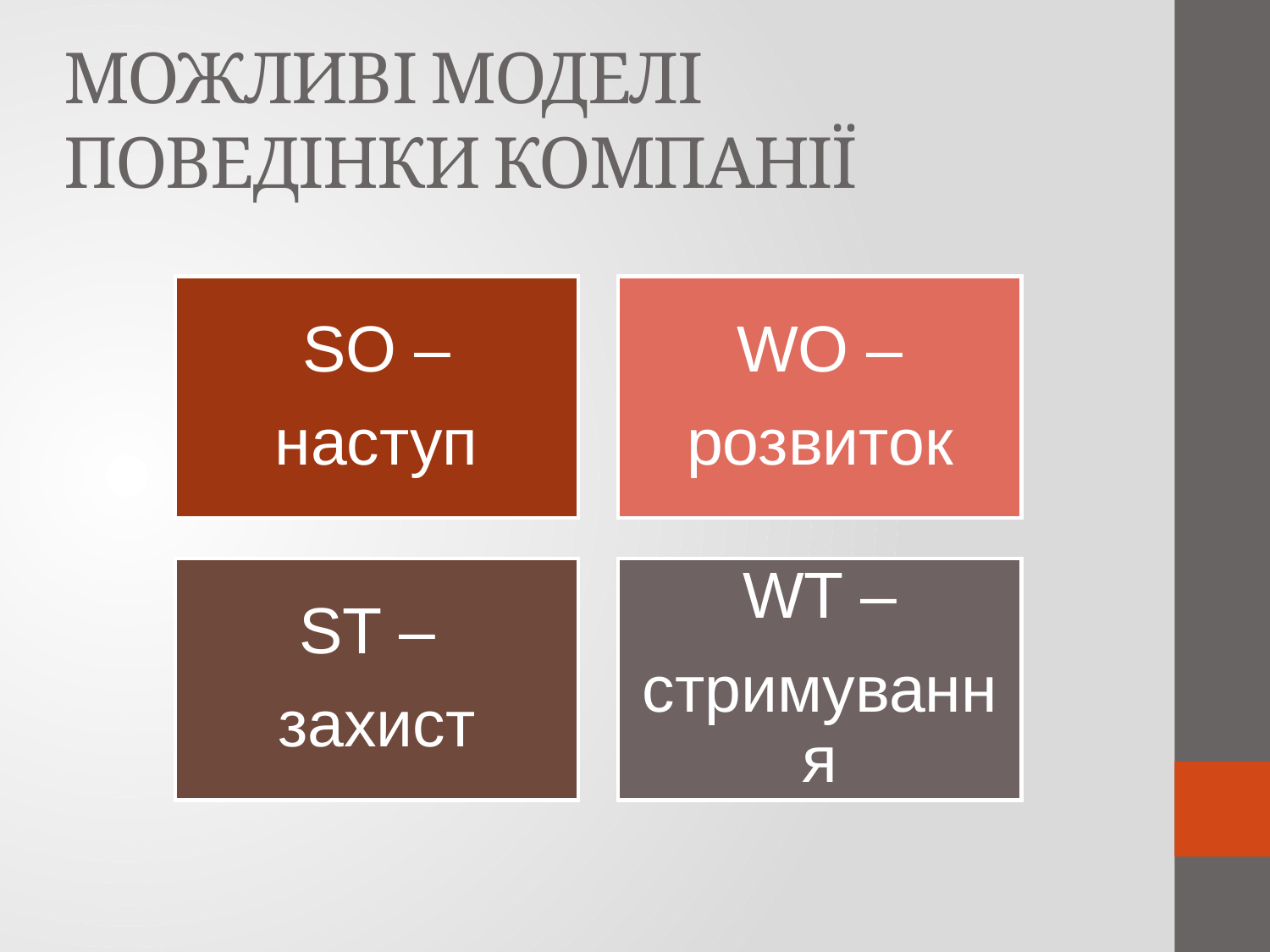

# МОЖЛИВІ МОДЕЛІ ПОВЕДІНКИ КОМПАНІЇ
SO –
наступ
WO –
розвиток
ST –
захист
WT –
стримування